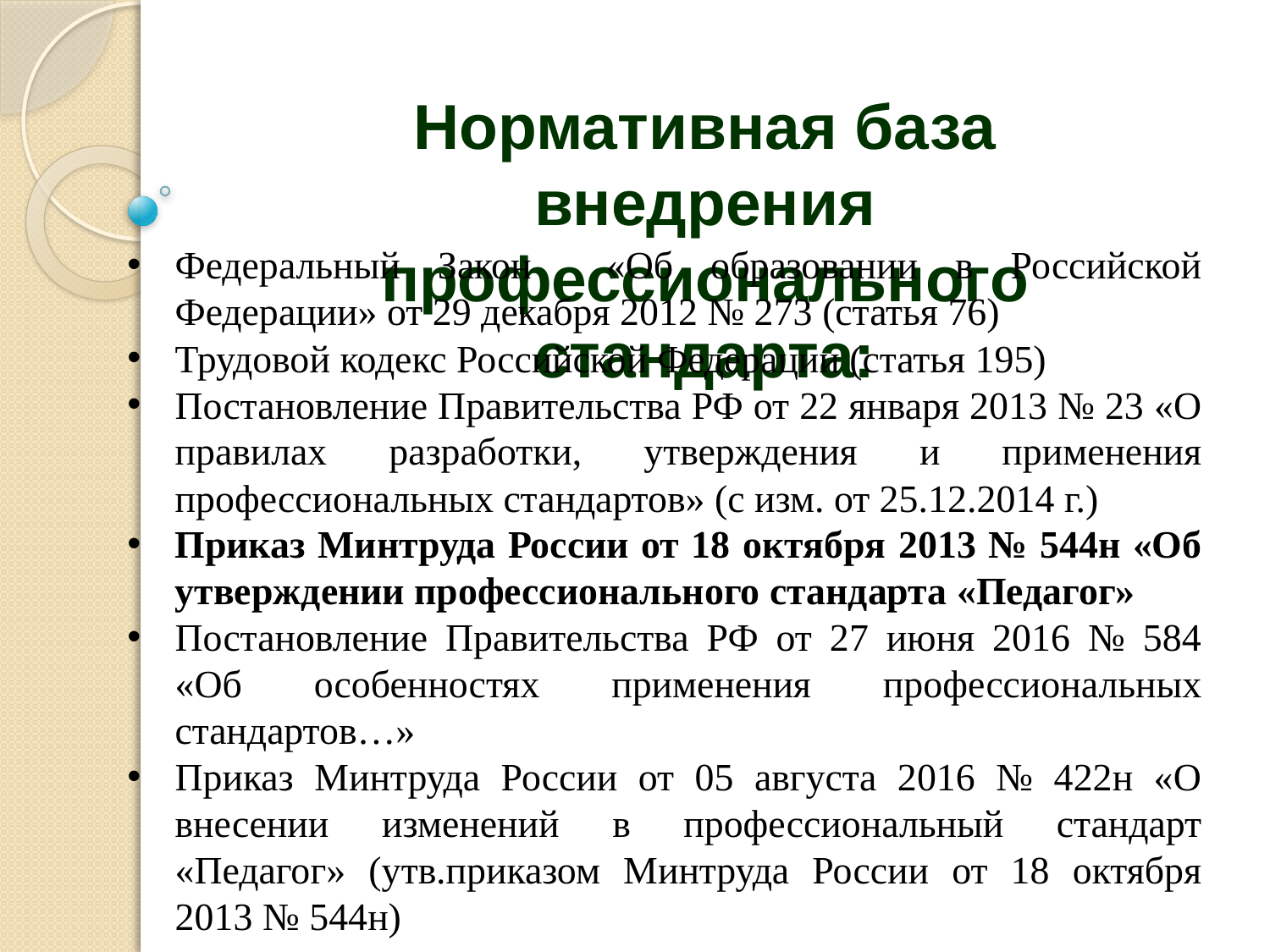

Нормативная база внедрения профессионального стандарта:
Федеральный Закон  «Об образовании в Российской Федерации» от 29 декабря 2012 № 273 (статья 76)
Трудовой кодекс Российской Федерации (статья 195)
Постановление Правительства РФ от 22 января 2013 № 23 «О правилах разработки, утверждения и применения профессиональных стандартов» (с изм. от 25.12.2014 г.)
Приказ Минтруда России от 18 октября 2013 № 544н «Об утверждении профессионального стандарта «Педагог»
Постановление Правительства РФ от 27 июня 2016 № 584 «Об особенностях применения профессиональных стандартов…»
Приказ Минтруда России от 05 августа 2016 № 422н «О внесении изменений в профессиональный стандарт «Педагог» (утв.приказом Минтруда России от 18 октября 2013 № 544н)